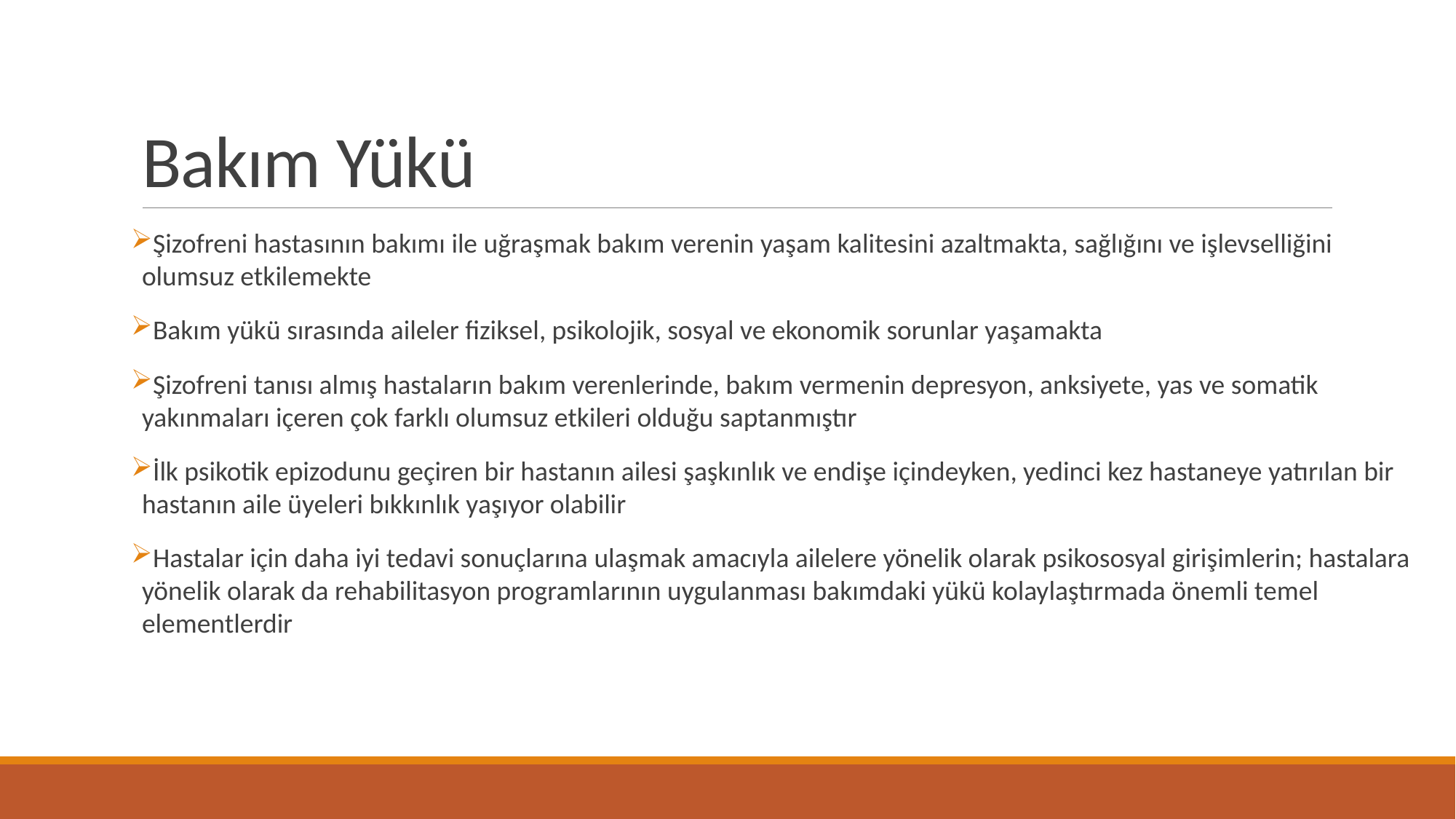

# Bakım Yükü
Şizofreni hastasının bakımı ile uğraşmak bakım verenin yaşam kalitesini azaltmakta, sağlığını ve işlevselliğini olumsuz etkilemekte
Bakım yükü sırasında aileler fiziksel, psikolojik, sosyal ve ekonomik sorunlar yaşamakta
Şizofreni tanısı almış hastaların bakım verenlerinde, bakım vermenin depresyon, anksiyete, yas ve somatik yakınmaları içeren çok farklı olumsuz etkileri olduğu saptanmıştır
İlk psikotik epizodunu geçiren bir hastanın ailesi şaşkınlık ve endişe içindeyken, yedinci kez hastaneye yatırılan bir hastanın aile üyeleri bıkkınlık yaşıyor olabilir
Hastalar için daha iyi tedavi sonuçlarına ulaşmak amacıyla ailelere yönelik olarak psikososyal girişimlerin; hastalara yönelik olarak da rehabilitasyon programlarının uygulanması bakımdaki yükü kolaylaştırmada önemli temel elementlerdir